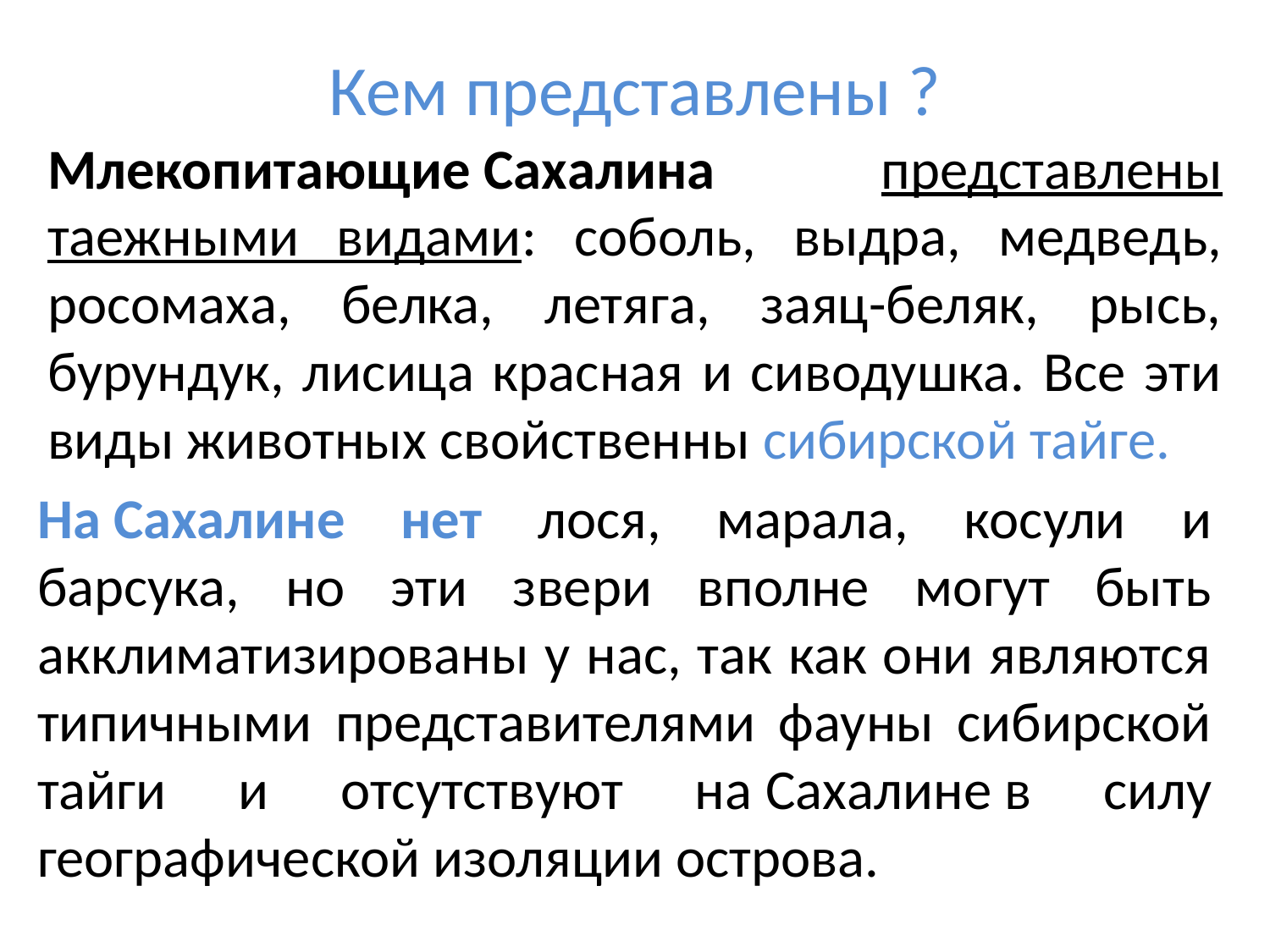

# Кем представлены ?
Млекопитающие Сахалина представлены таежными видами: соболь, выдра, медведь, росомаха, белка, летяга, заяц-беляк, рысь, бурундук, лисица красная и сиводушка. Все эти виды животных свойственны сибирской тайге.
На Сахалине нет лося, марала, косули и барсука, но эти звери вполне могут быть акклиматизированы у нас, так как они являются типичными представителями фауны сибирской тайги и отсутствуют на Сахалине в силу географической изоляции острова.